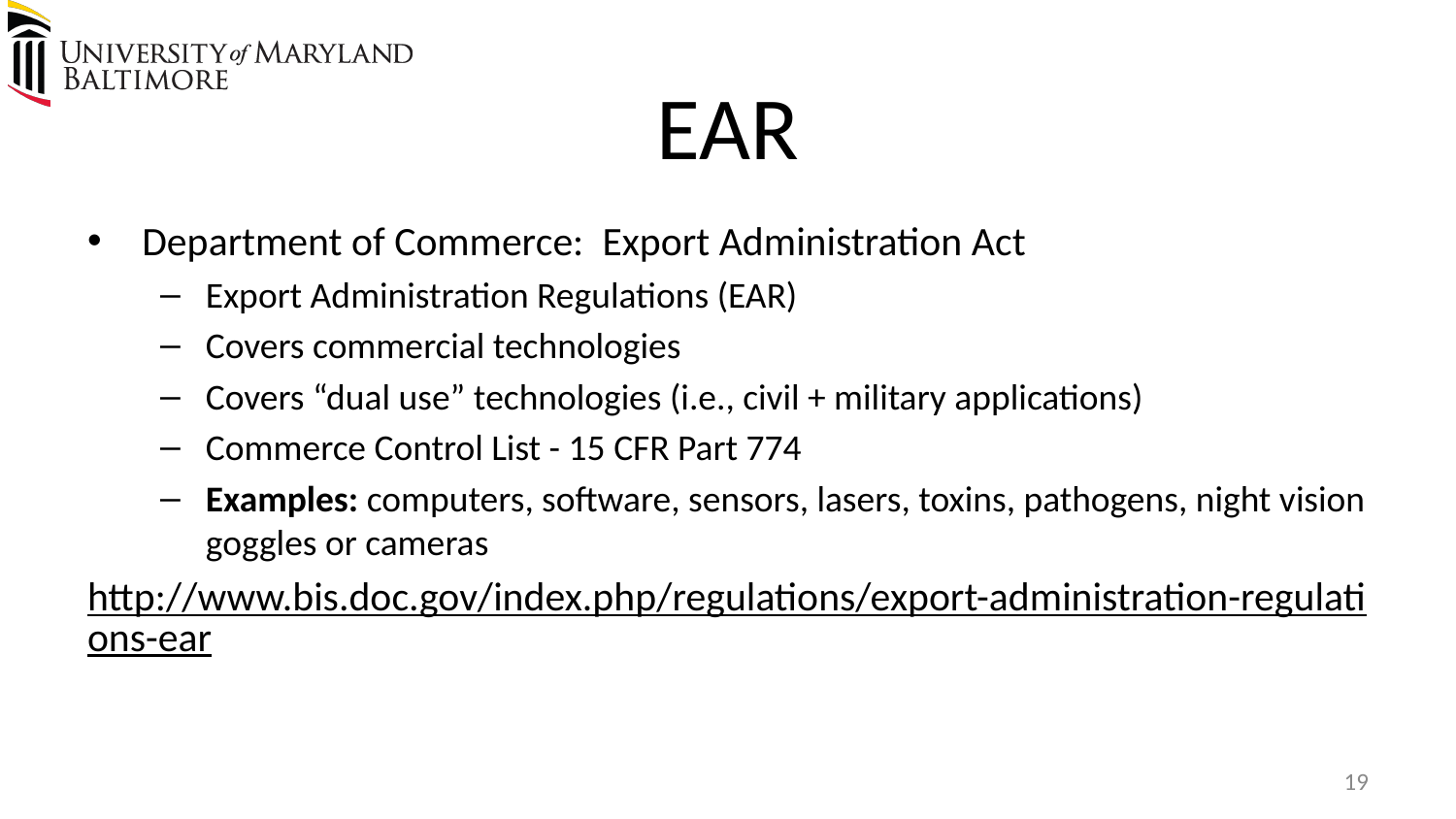

# EAR
Department of Commerce:  Export Administration Act
Export Administration Regulations (EAR)
Covers commercial technologies
Covers “dual use” technologies (i.e., civil + military applications)
Commerce Control List - 15 CFR Part 774
Examples: computers, software, sensors, lasers, toxins, pathogens, night vision goggles or cameras
http://www.bis.doc.gov/index.php/regulations/export-administration-regulations-ear
19